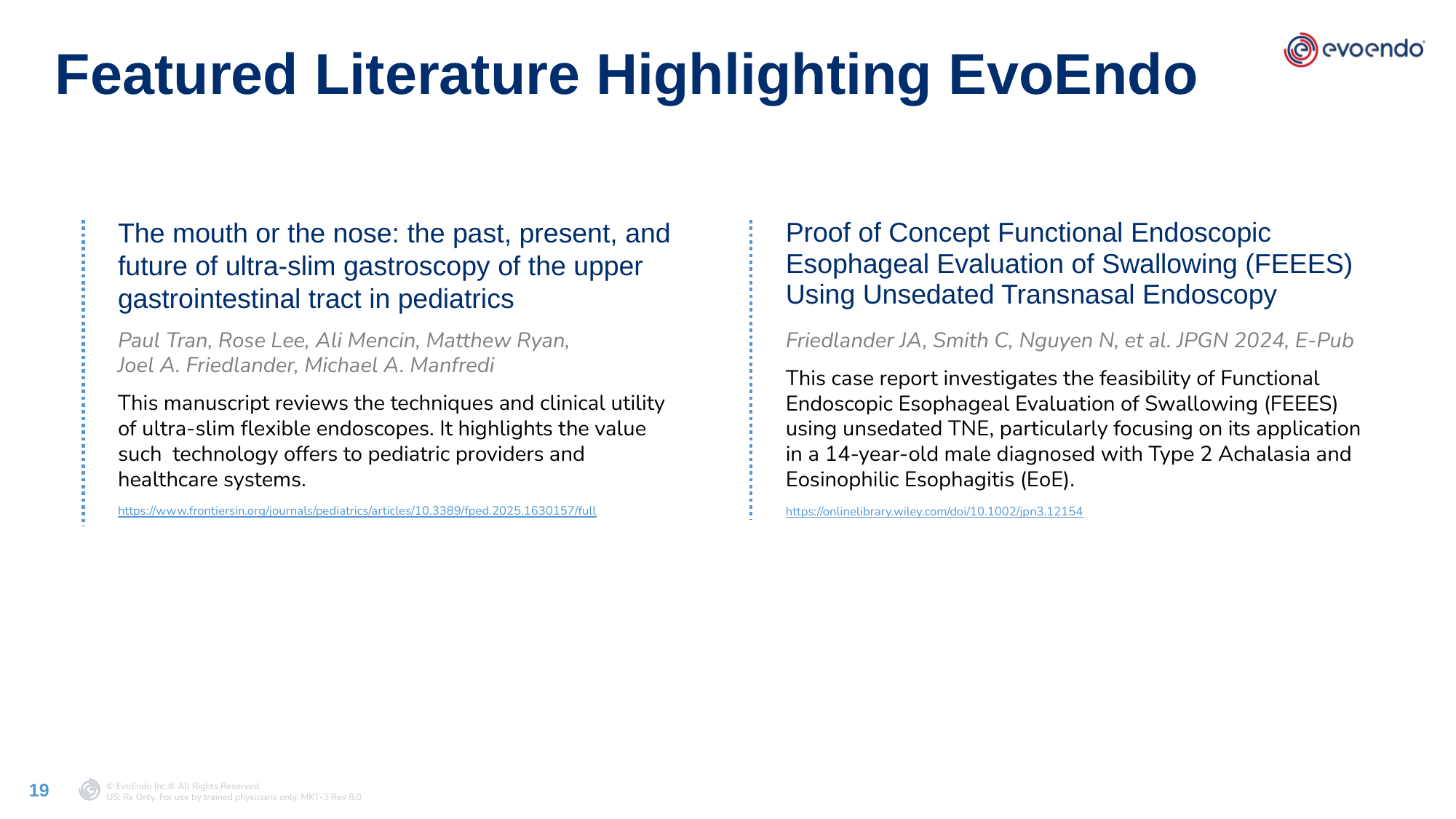

# Featured Literature Highlighting EvoEndo
The mouth or the nose: the past, present, and future of ultra-slim gastroscopy of the upper gastrointestinal tract in pediatrics
Paul Tran, Rose Lee, Ali Mencin, Matthew Ryan,
Joel A. Friedlander, Michael A. Manfredi
This manuscript reviews the techniques and clinical utility of ultra-slim flexible endoscopes. It highlights the value such  technology offers to pediatric providers and healthcare systems.
https://www.frontiersin.org/journals/pediatrics/articles/10.3389/fped.2025.1630157/full
Proof of Concept Functional Endoscopic Esophageal Evaluation of Swallowing (FEEES) Using Unsedated Transnasal Endoscopy
Friedlander JA, Smith C, Nguyen N, et al. JPGN 2024, E-Pub
This case report investigates the feasibility of Functional Endoscopic Esophageal Evaluation of Swallowing (FEEES) using unsedated TNE, particularly focusing on its application in a 14-year-old male diagnosed with Type 2 Achalasia and Eosinophilic Esophagitis (EoE).
https://onlinelibrary.wiley.com/doi/10.1002/jpn3.12154
19